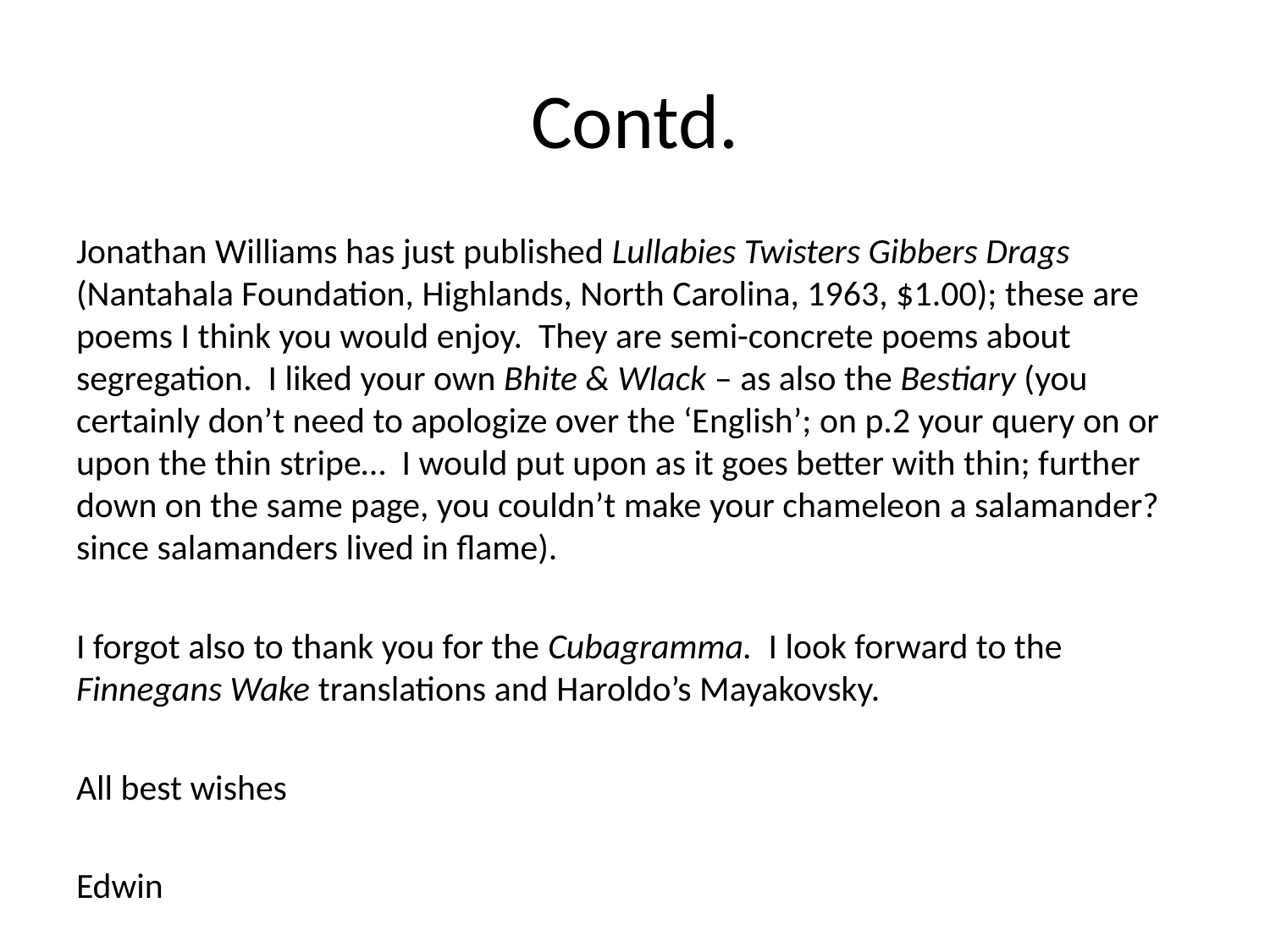

# Contd.
Jonathan Williams has just published Lullabies Twisters Gibbers Drags (Nantahala Foundation, Highlands, North Carolina, 1963, $1.00); these are poems I think you would enjoy.  They are semi-concrete poems about segregation.  I liked your own Bhite & Wlack – as also the Bestiary (you certainly don’t need to apologize over the ‘English’; on p.2 your query on or upon the thin stripe…  I would put upon as it goes better with thin; further down on the same page, you couldn’t make your chameleon a salamander?  since salamanders lived in flame).

I forgot also to thank you for the Cubagramma.  I look forward to the Finnegans Wake translations and Haroldo’s Mayakovsky.

All best wishes

Edwin